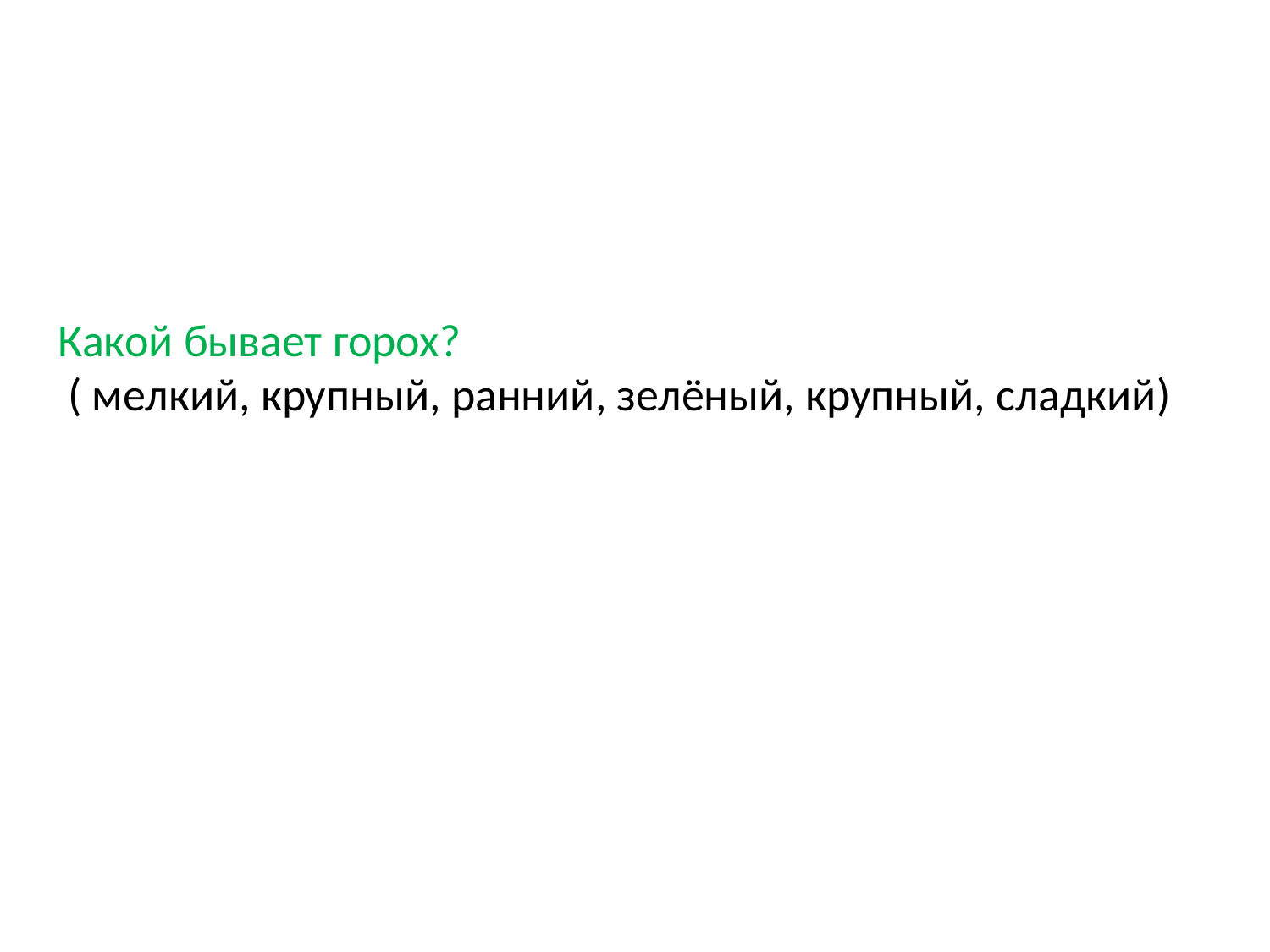

# Какой бывает горох? ( мелкий, крупный, ранний, зелёный, крупный, сладкий)